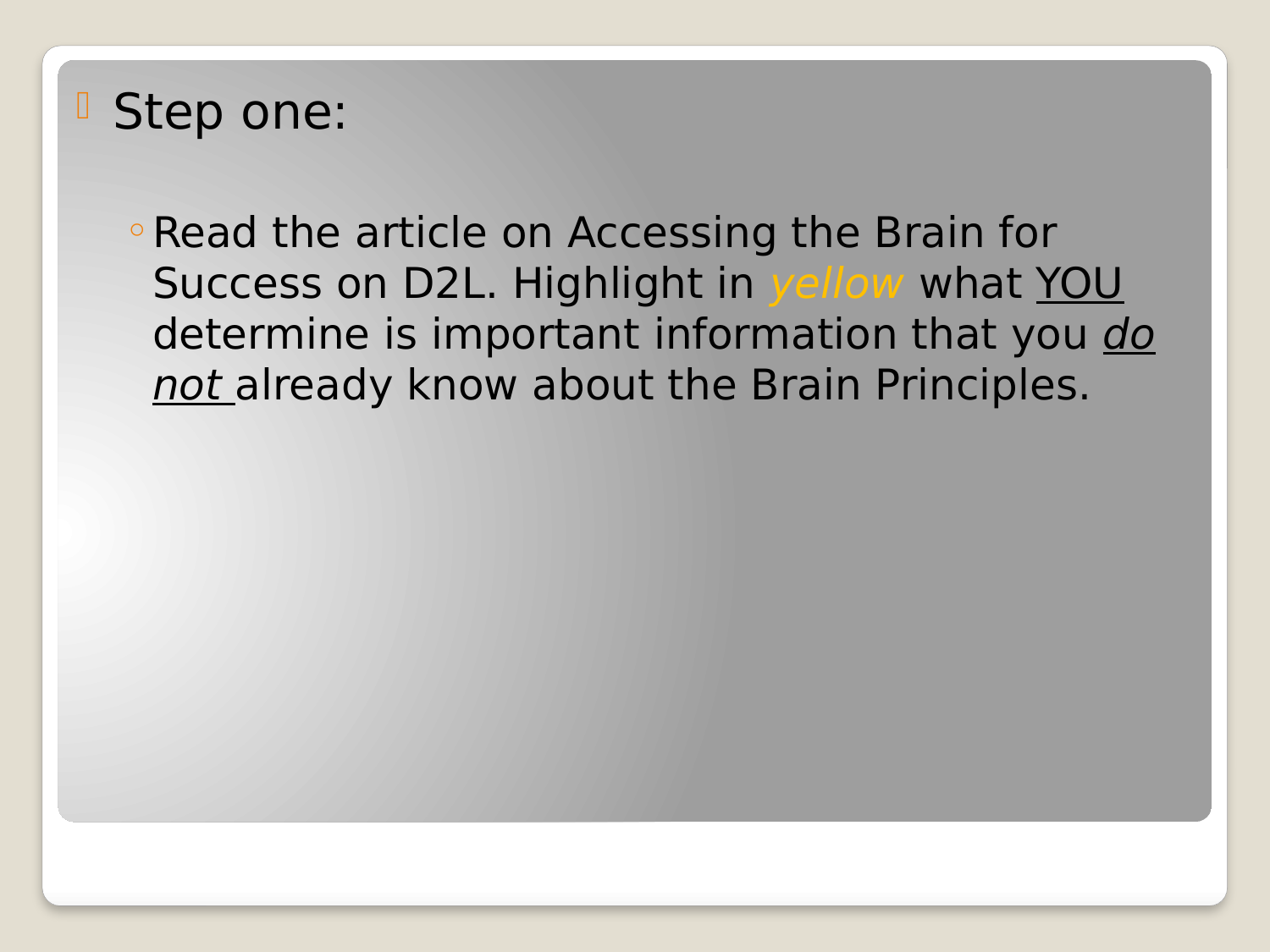

Step one:

Read the article on Accessing the Brain for Success on D2L. Highlight in yellow what YOU determine is important information that you do not already know about the Brain Principles.

2